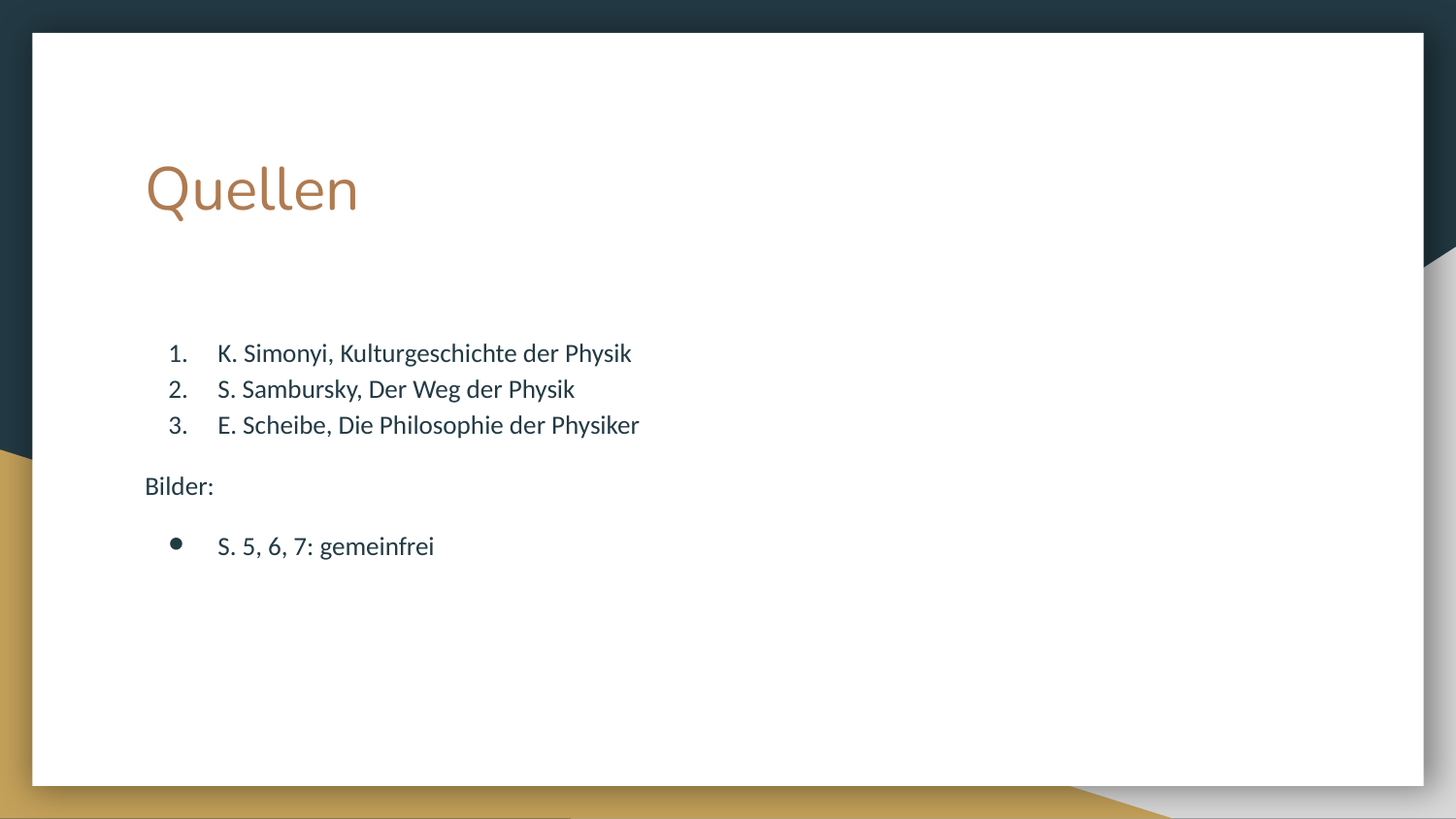

# Quellen
K. Simonyi, Kulturgeschichte der Physik
S. Sambursky, Der Weg der Physik
E. Scheibe, Die Philosophie der Physiker
Bilder:
S. 5, 6, 7: gemeinfrei